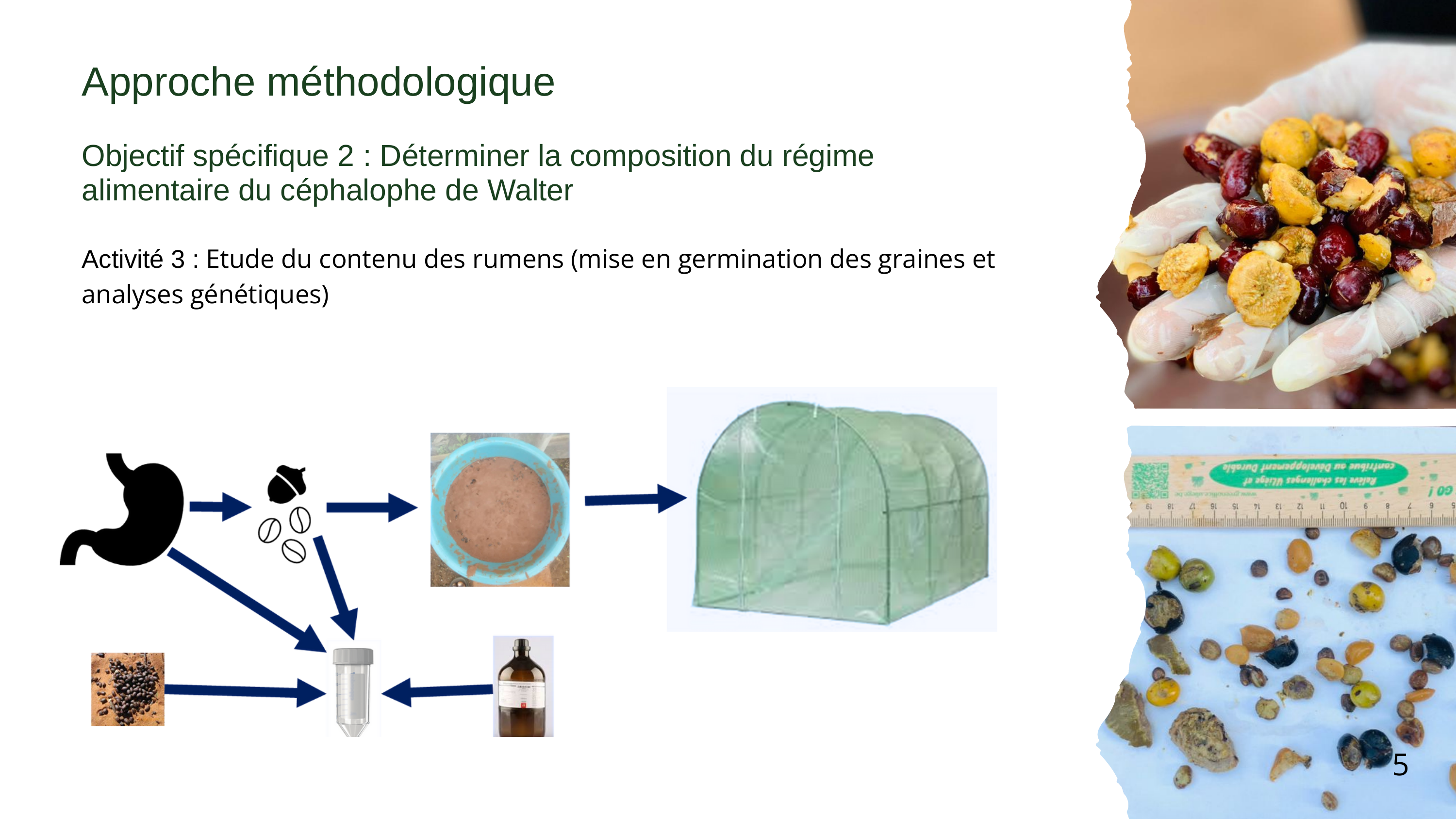

Approche méthodologique
Objectif spécifique 2 : Déterminer la composition du régime alimentaire du céphalophe de Walter
Activité 3 : Etude du contenu des rumens (mise en germination des graines et analyses génétiques)

5